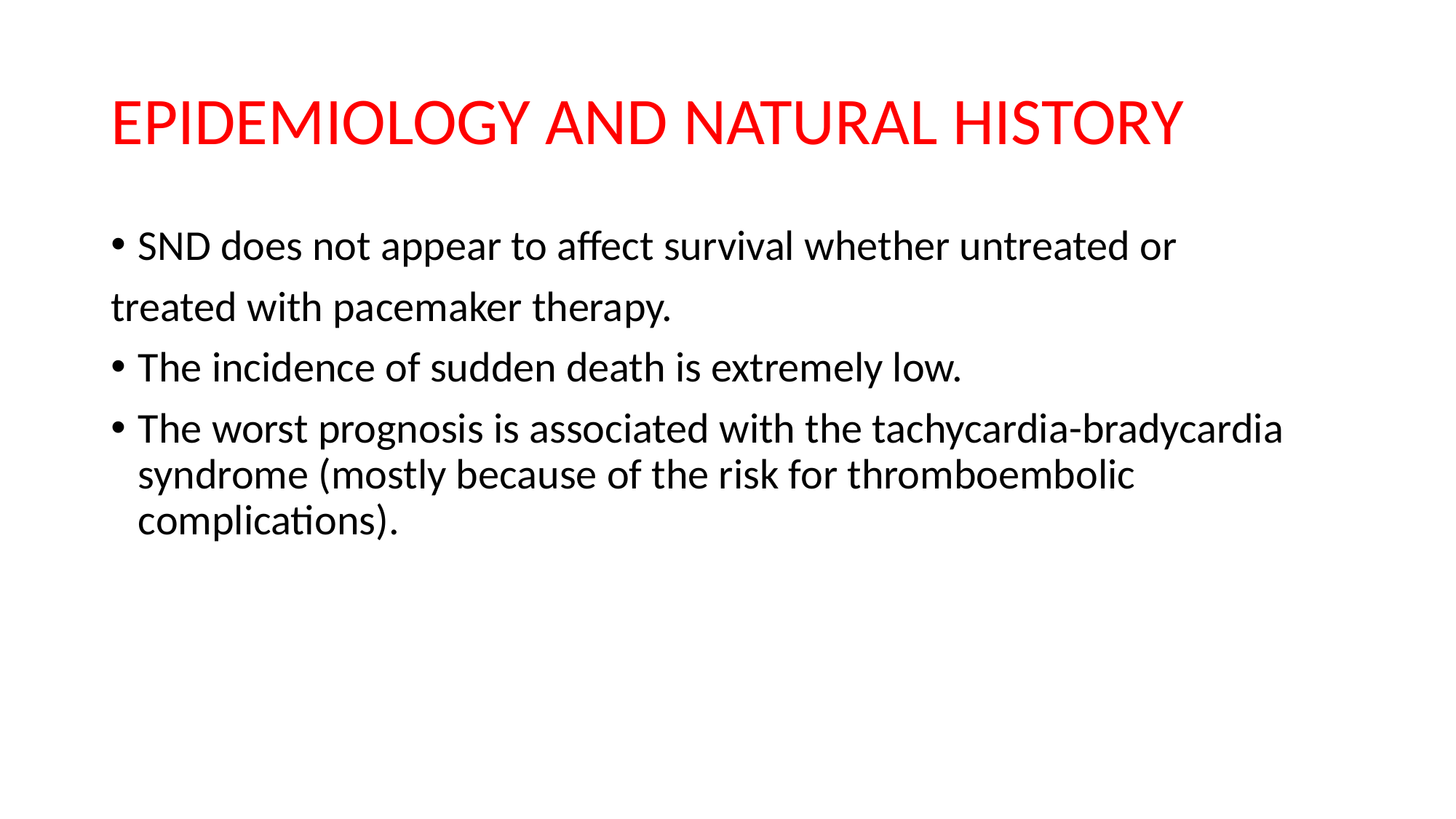

# EPIDEMIOLOGY AND NATURAL HISTORY
SND does not appear to affect survival whether untreated or
treated with pacemaker therapy.
The incidence of sudden death is extremely low.
The worst prognosis is associated with the tachycardia-bradycardia syndrome (mostly because of the risk for thromboembolic complications).